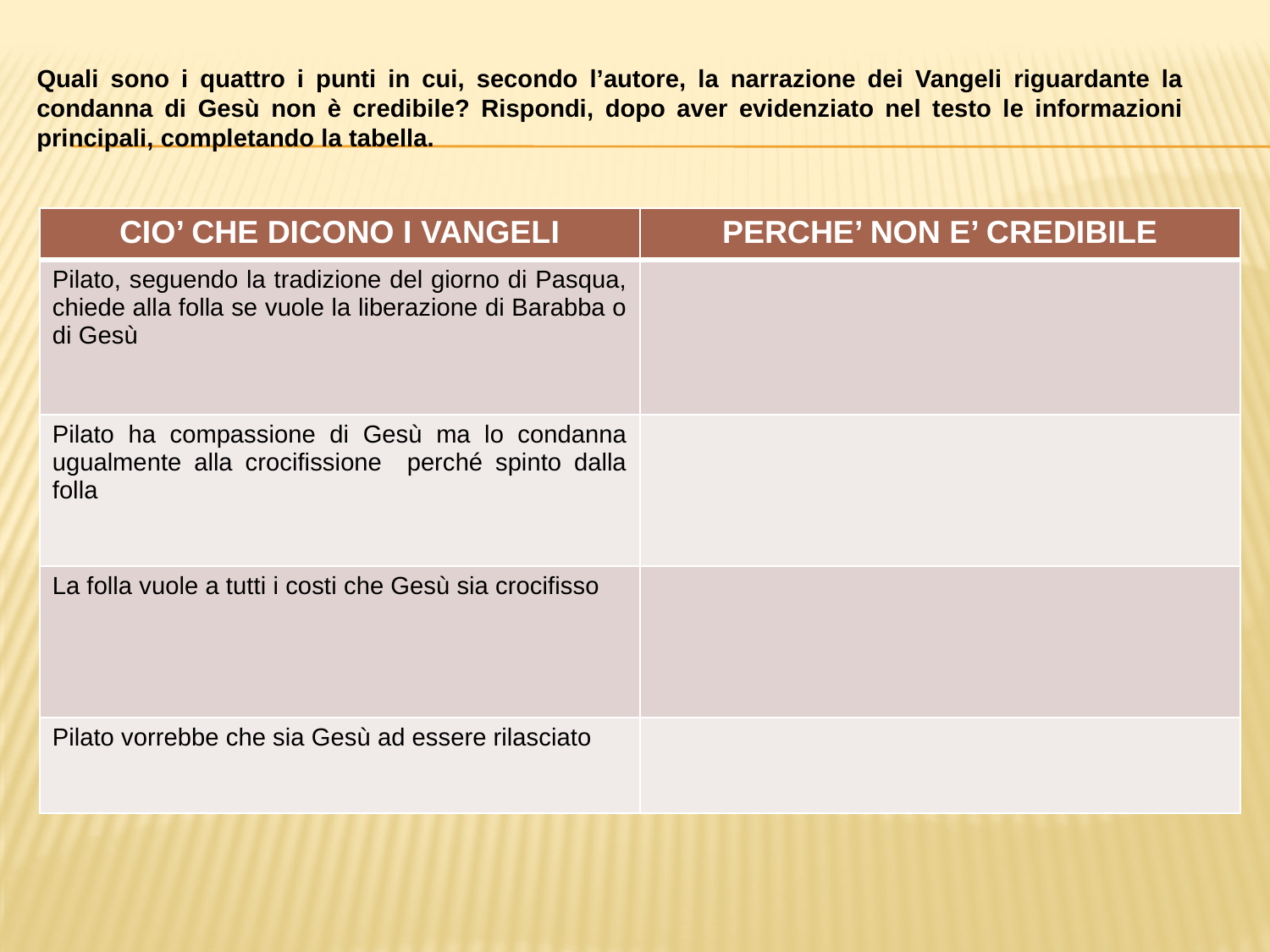

Quali sono i quattro i punti in cui, secondo l’autore, la narrazione dei Vangeli riguardante la condanna di Gesù non è credibile? Rispondi, dopo aver evidenziato nel testo le informazioni principali, completando la tabella.

| CIO’ CHE DICONO I VANGELI | PERCHE’ NON E’ CREDIBILE |
| --- | --- |
| Pilato, seguendo la tradizione del giorno di Pasqua, chiede alla folla se vuole la liberazione di Barabba o di Gesù |  |
| Pilato ha compassione di Gesù ma lo condanna ugualmente alla crocifissione perché spinto dalla folla |  |
| La folla vuole a tutti i costi che Gesù sia crocifisso |  |
| Pilato vorrebbe che sia Gesù ad essere rilasciato |  |